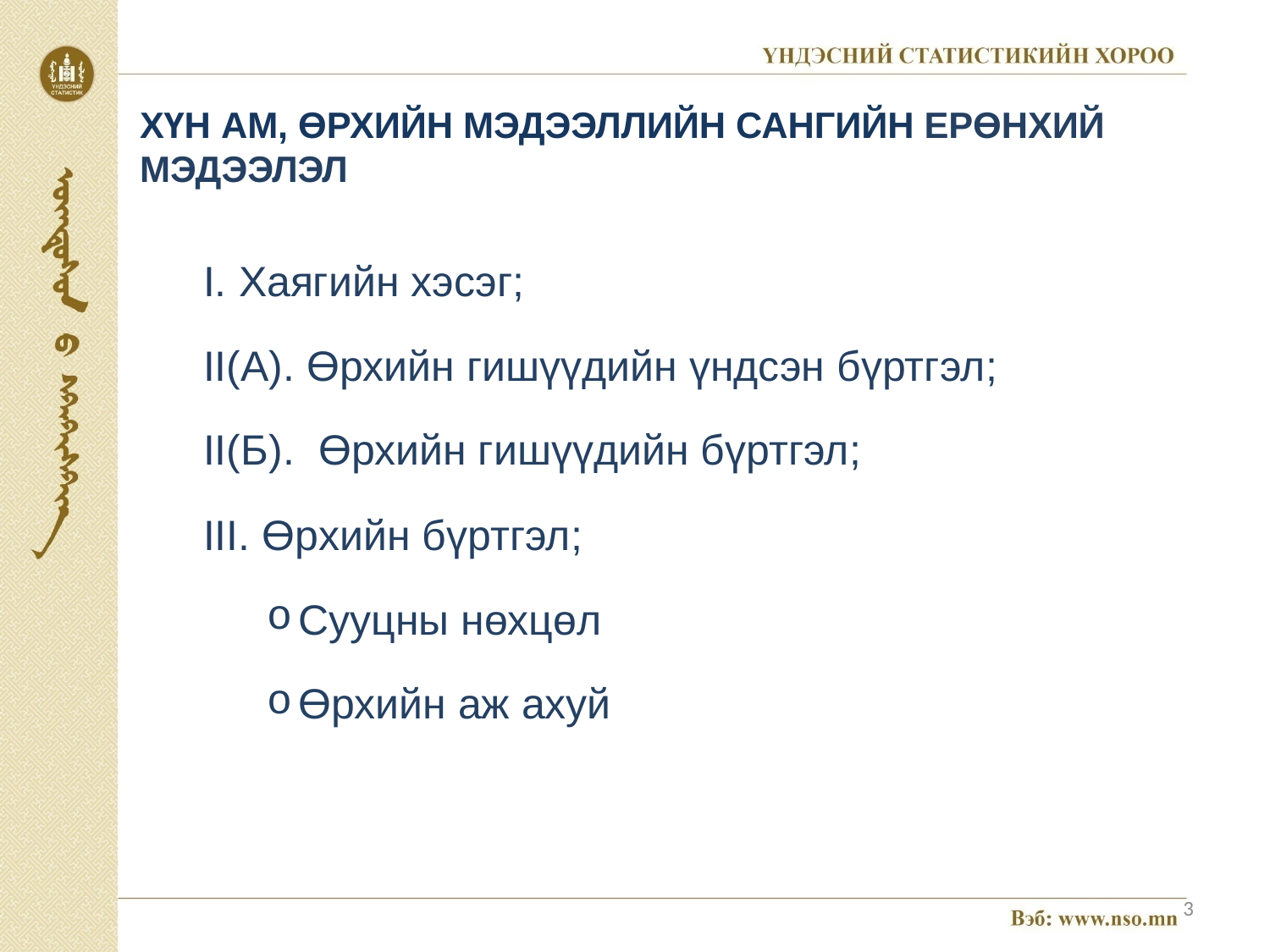

# Хүн ам, өрхийн мэдээллийн сангийн ЕРӨНХИЙ МЭДЭЭЛЭЛ
I. Хаягийн хэсэг;
II(А). Өрхийн гишүүдийн үндсэн бүртгэл;
II(Б).  Өрхийн гишүүдийн бүртгэл;
III. Өрхийн бүртгэл;
Сууцны нөхцөл
Өрхийн аж ахуй
3